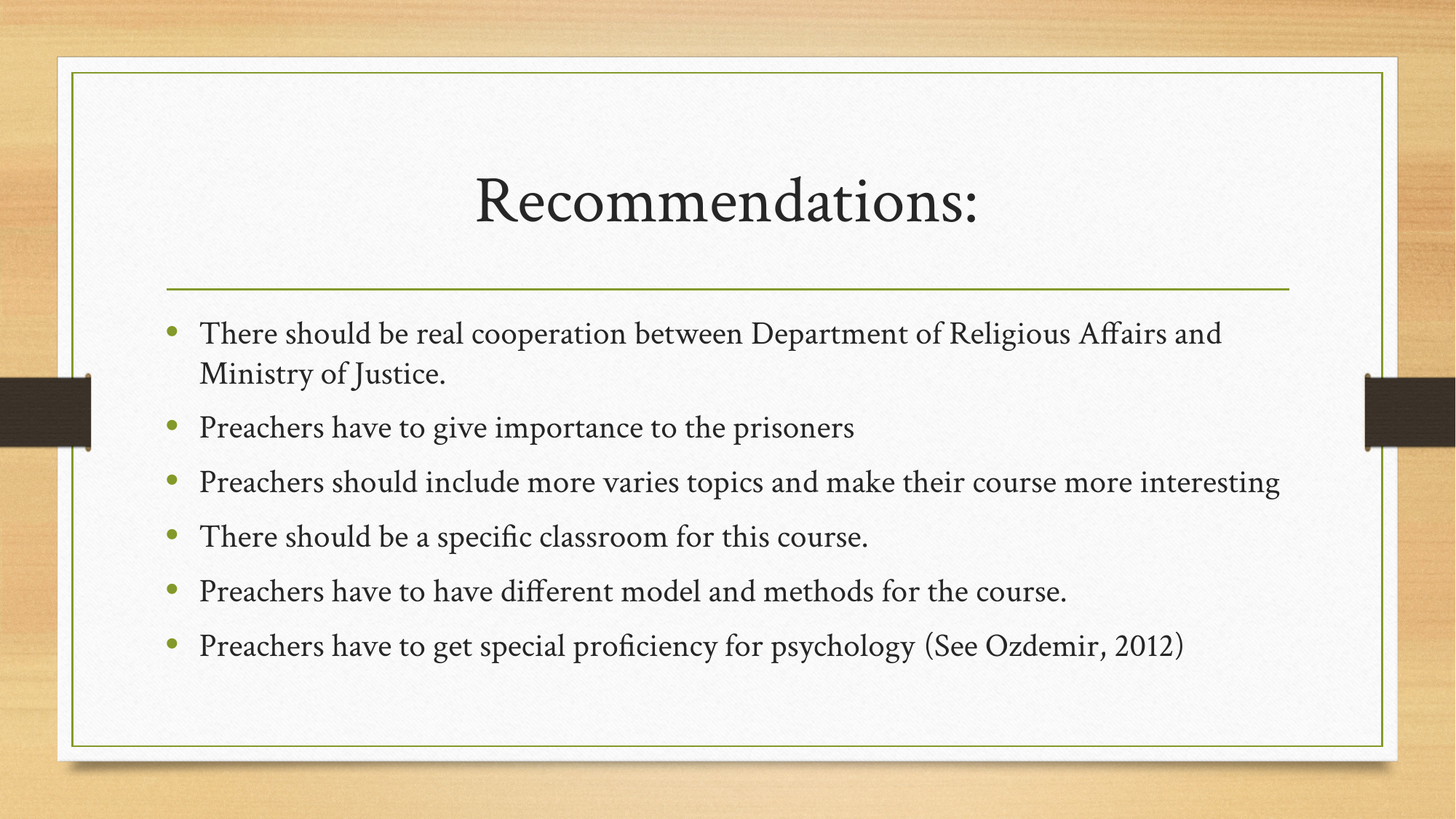

# Recommendations:
There should be real cooperation between Department of Religious Affairs and Ministry of Justice.
Preachers have to give importance to the prisoners
Preachers should include more varies topics and make their course more interesting
There should be a specific classroom for this course.
Preachers have to have different model and methods for the course.
Preachers have to get special proficiency for psychology (See Ozdemir, 2012)